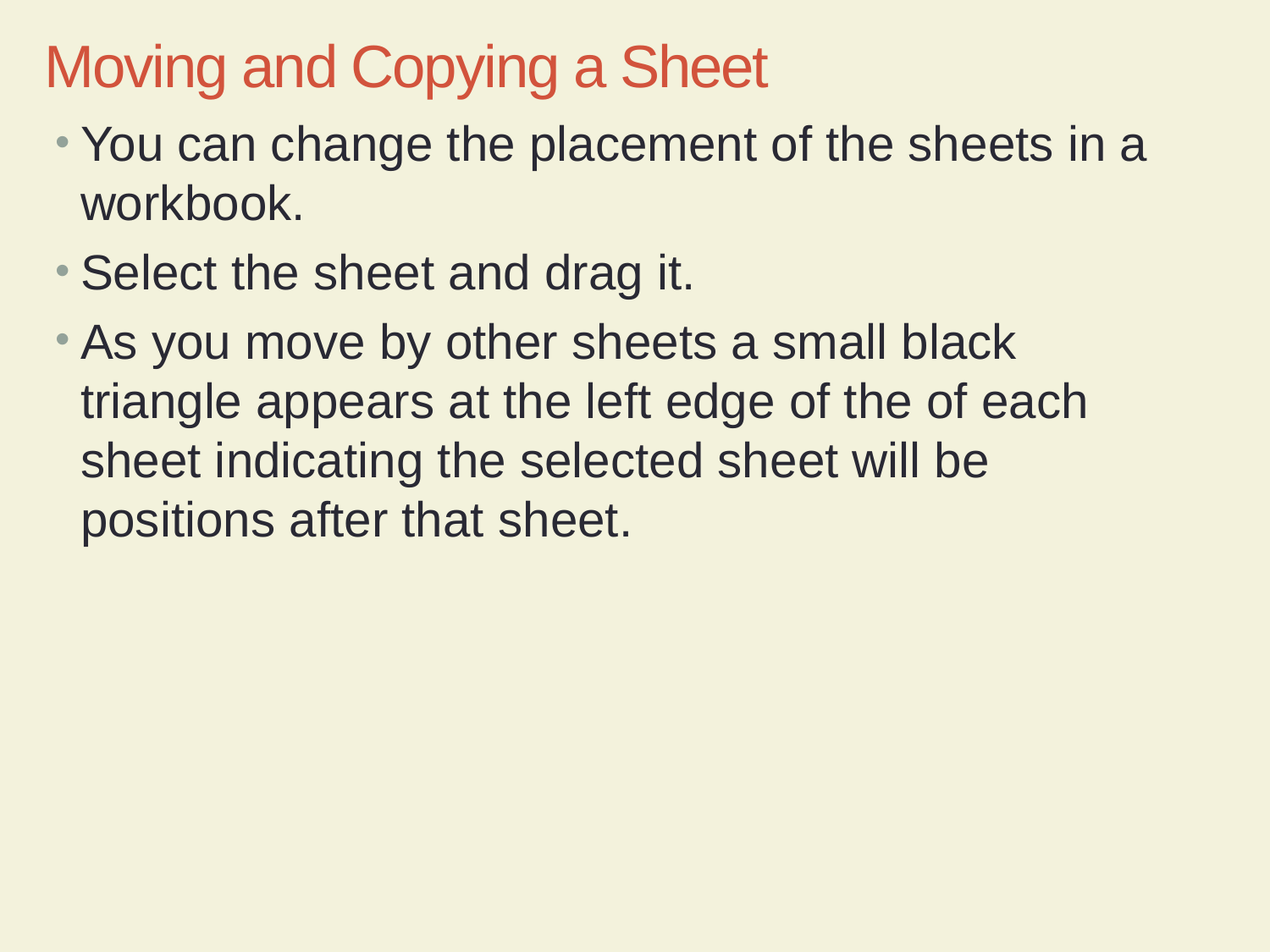

Moving and Copying a Sheet
You can change the placement of the sheets in a workbook.
Select the sheet and drag it.
As you move by other sheets a small black triangle appears at the left edge of the of each sheet indicating the selected sheet will be positions after that sheet.